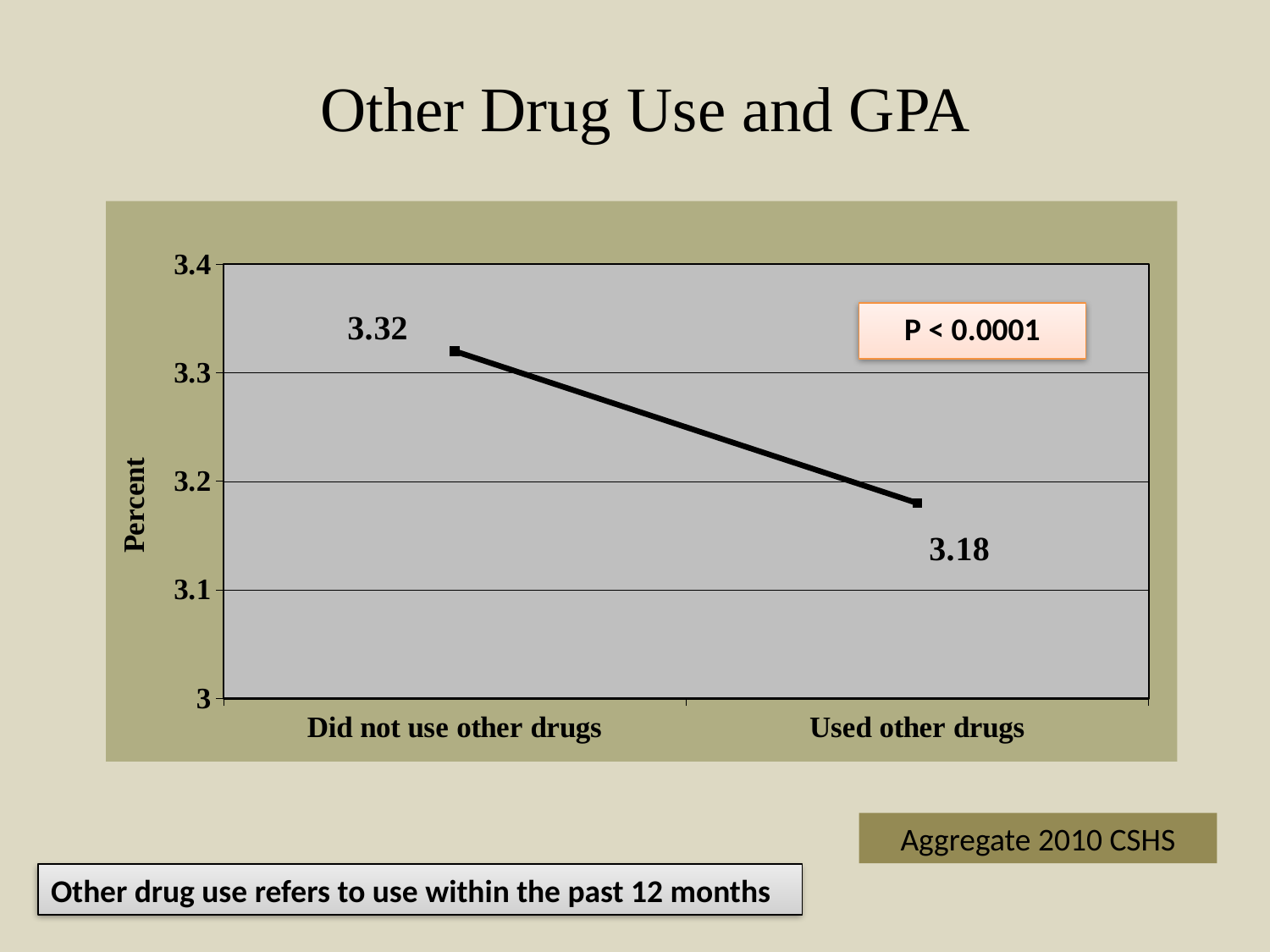

# Other Drug Use and GPA

### Chart

| Category |  |
|---|---|
| Did not use other drugs | 3.32 |
| Used other drugs | 3.18 |
P < 0.0001
Aggregate 2010 CSHS
Other drug use refers to use within the past 12 months